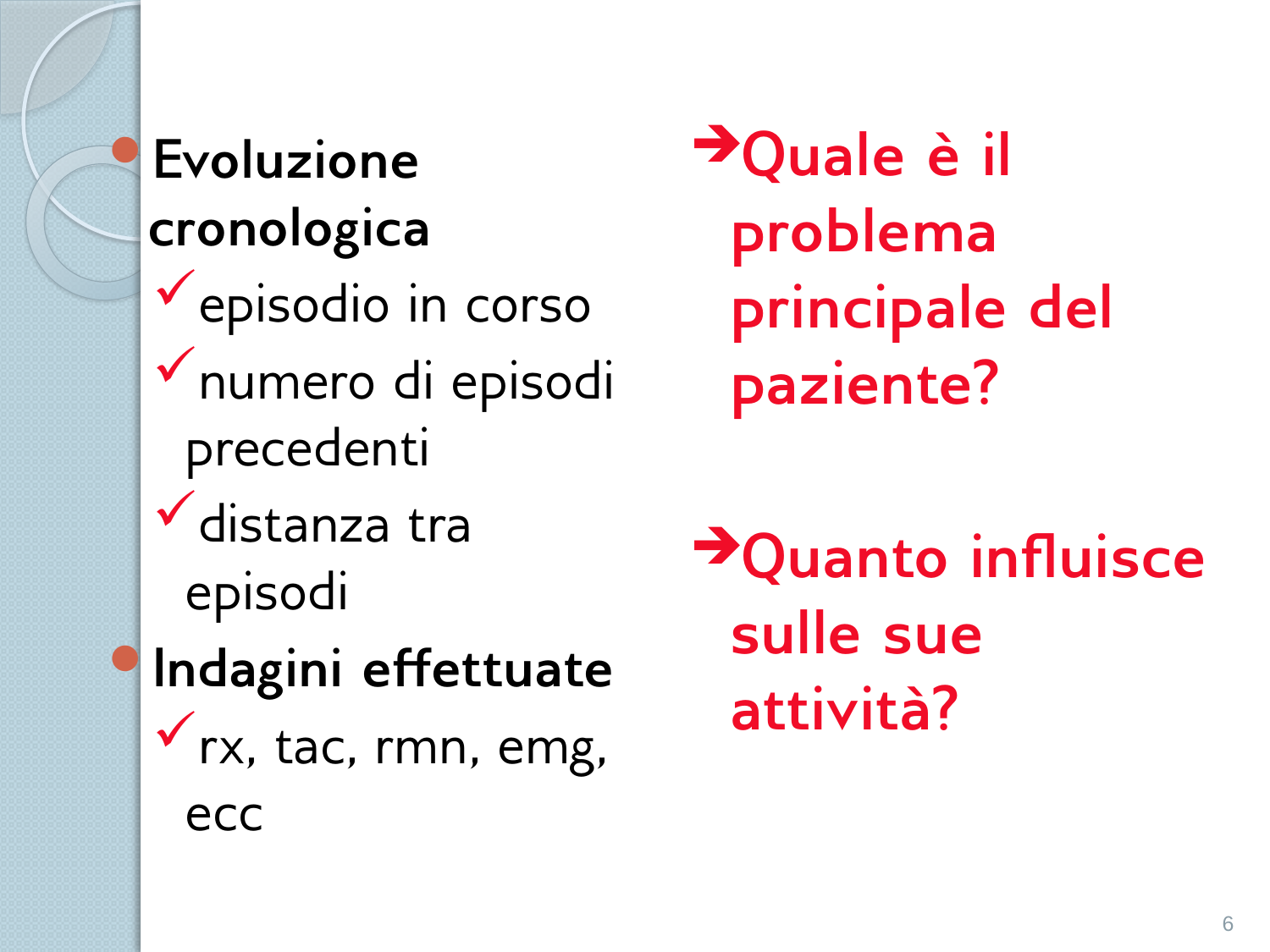

Quale è il problema principale del paziente?

Quanto influisce sulle sue attività?
Evoluzione cronologica
episodio in corso
numero di episodi precedenti
distanza tra episodi
Indagini effettuate
rx, tac, rmn, emg, ecc
6